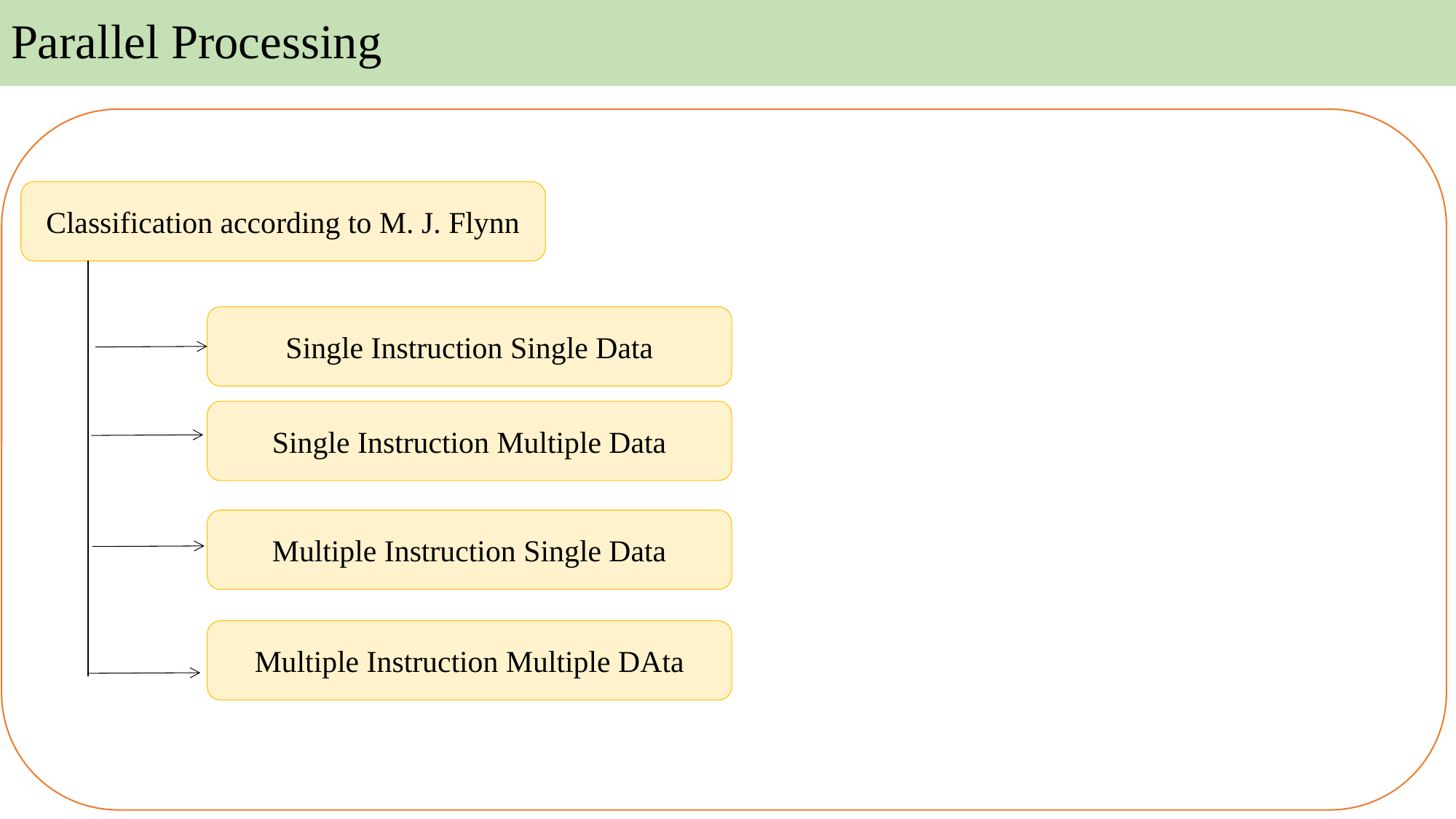

# Parallel Processing

Classification according to M. J. Flynn
Single Instruction Single Data
Single Instruction Multiple Data
Multiple Instruction Single Data
Multiple Instruction Multiple DAta